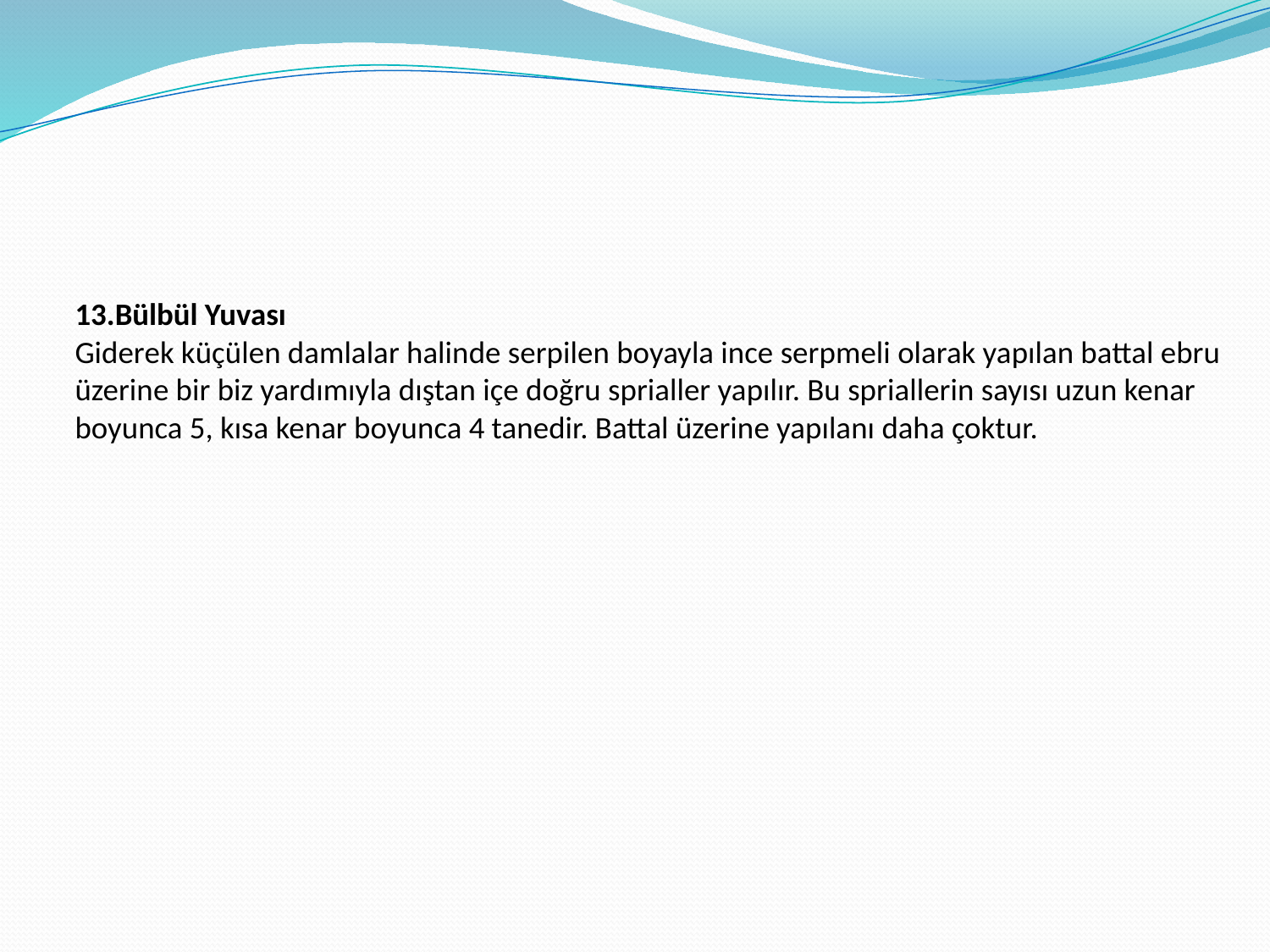

# 13.Bülbül Yuvası Giderek küçülen damlalar halinde serpilen boyayla ince serpmeli olarak yapılan battal ebru üzerine bir biz yardımıyla dıştan içe doğru sprialler yapılır. Bu spriallerin sayısı uzun kenar boyunca 5, kısa kenar boyunca 4 tanedir. Battal üzerine yapılanı daha çoktur.